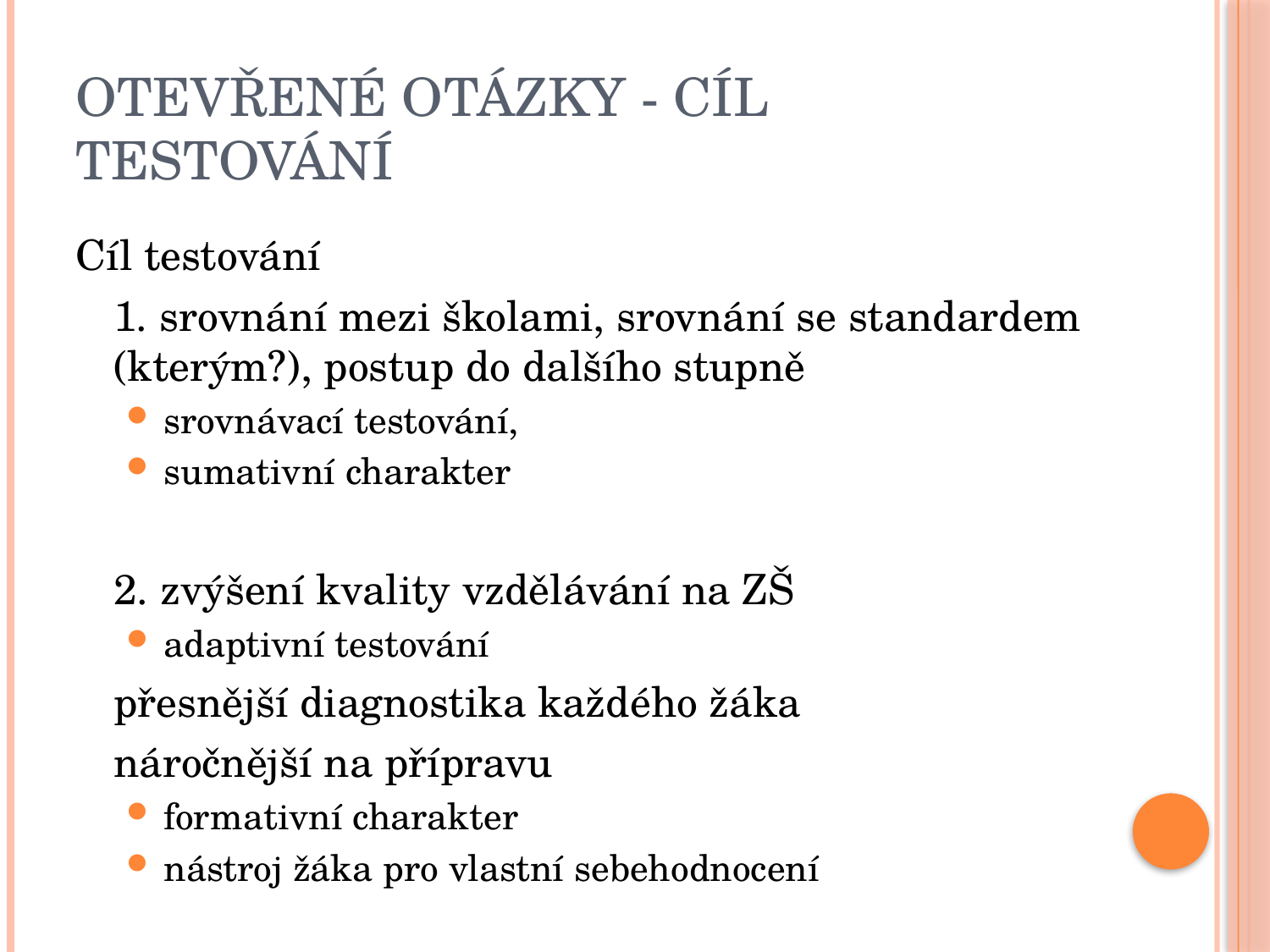

# Otevřené otázky - cíl testování
Cíl testování
	1. srovnání mezi školami, srovnání se standardem (kterým?), postup do dalšího stupně
srovnávací testování,
sumativní charakter

	2. zvýšení kvality vzdělávání na ZŠ
adaptivní testování
		přesnější diagnostika každého žáka
		náročnější na přípravu
formativní charakter
nástroj žáka pro vlastní sebehodnocení